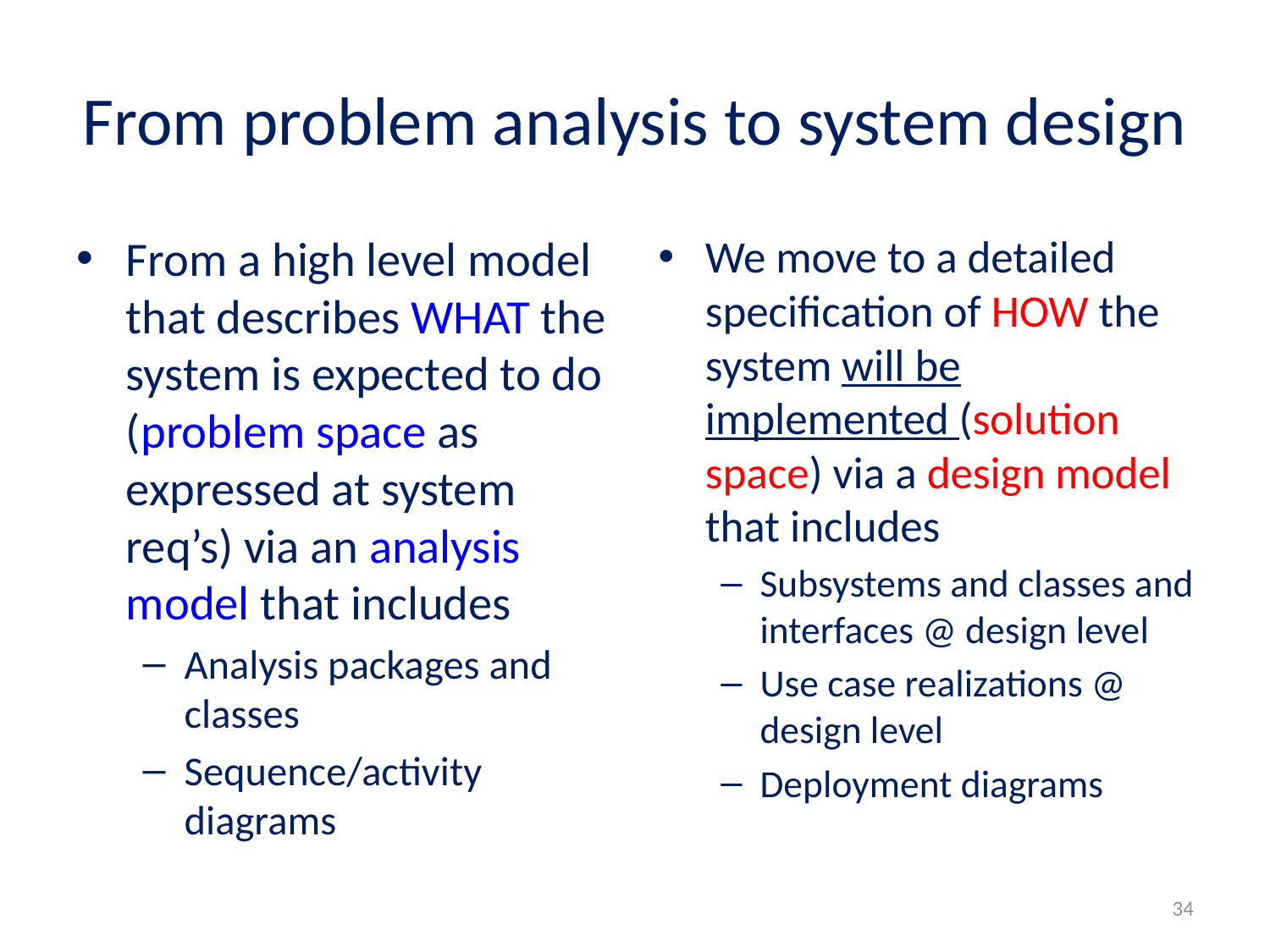

# From problem analysis to system design
From a high level model that describes WHAT the system is expected to do (problem space as expressed at system req’s) via an analysis model that includes
Analysis packages and classes
Sequence/activity diagrams

We move to a detailed specification of HOW the system will be implemented (solution space) via a design model that includes
Subsystems and classes and interfaces @ design level
Use case realizations @ design level
Deployment diagrams
34